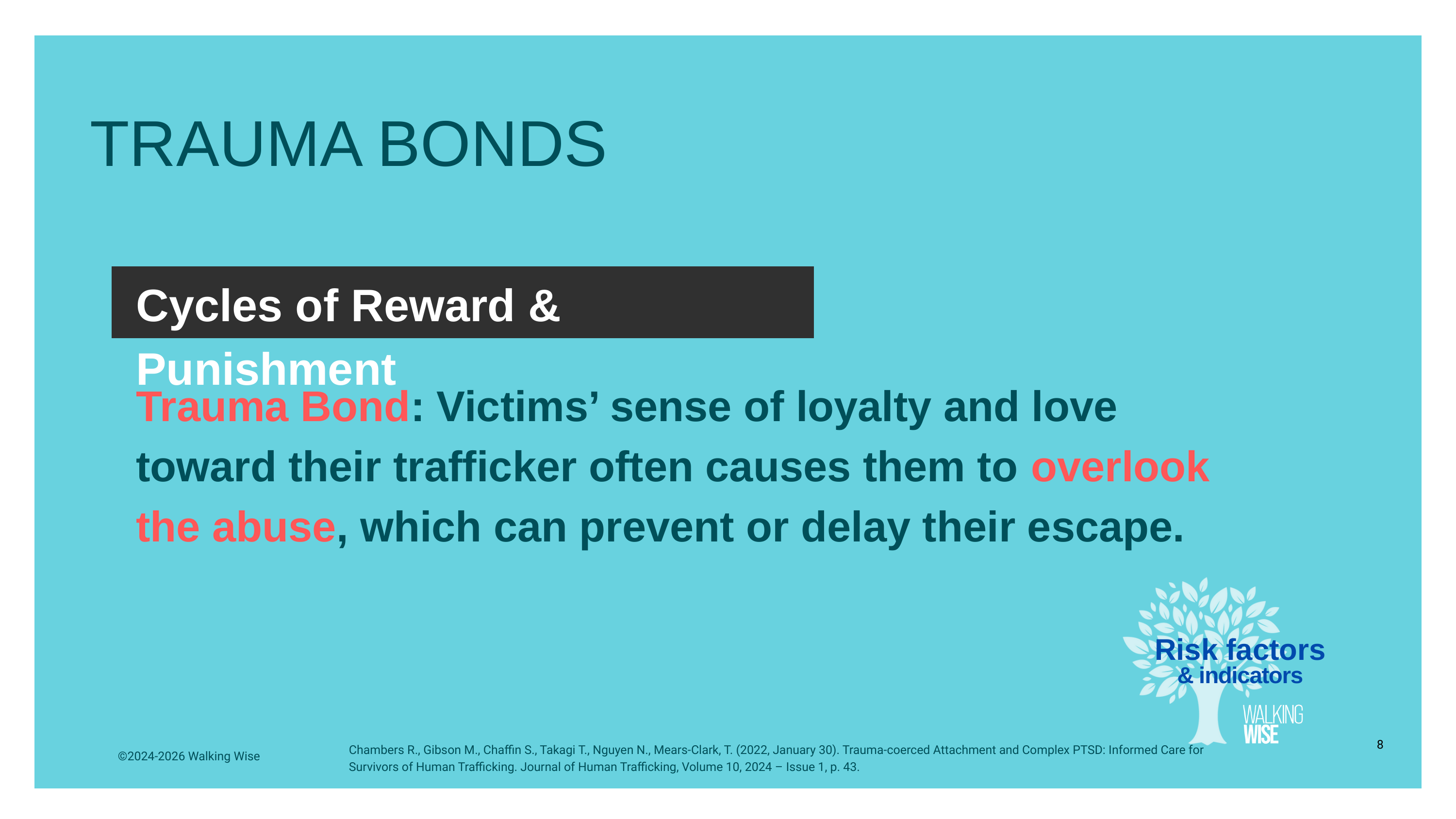

TRAUMA BONDS

Cycles of Reward & Punishment
Trauma Bond: Victims’ sense of loyalty and love toward their trafficker often causes them to overlook the abuse, which can prevent or delay their escape.

Risk factors
& indicators

8
Chambers R., Gibson M., Chaffin S., Takagi T., Nguyen N., Mears-Clark, T. (2022, January 30). Trauma-coerced Attachment and Complex PTSD: Informed Care for Survivors of Human Trafficking. Journal of Human Trafficking, Volume 10, 2024 – Issue 1, p. 43.
©2024-2026 Walking Wise